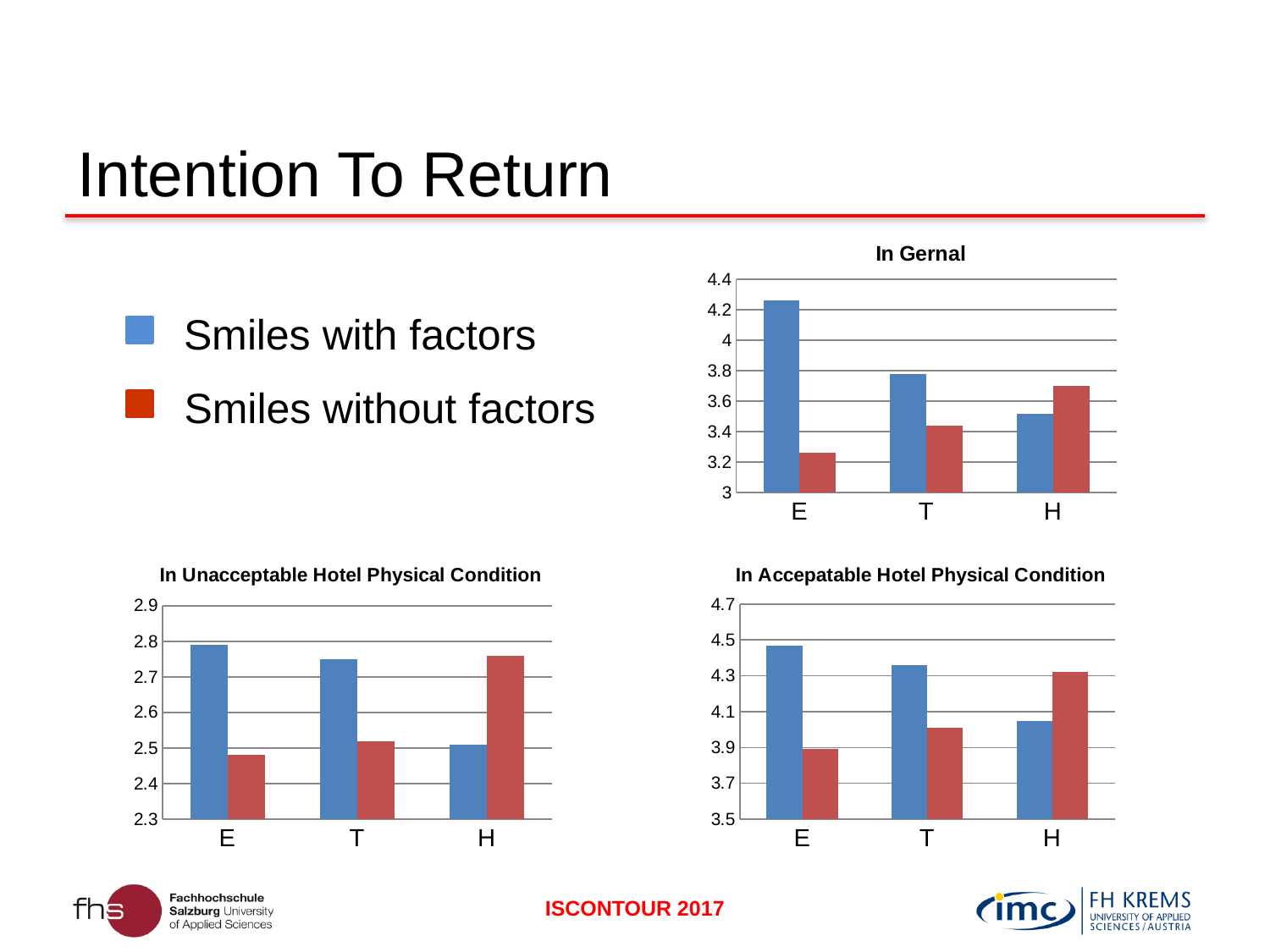

# Intention To Return

### Chart: In Gernal

| Category | Smiles with factor | Smiles without factor |
|---|---|---|
| E | 4.26 | 3.26 |
| T | 3.78 | 3.44 |
| H | 3.52 | 3.7 |

Smiles with factors

Smiles without factors

### Chart: In Unacceptable Hotel Physical Condition

| Category | Smiles with factor | Smiles without factor |
|---|---|---|
| E | 2.79 | 2.48 |
| T | 2.75 | 2.52 |
| H | 2.51 | 2.76 |

### Chart: In Accepatable Hotel Physical Condition

| Category | Smiles with factor | Smiles without factor |
|---|---|---|
| E | 4.47 | 3.89 |
| T | 4.36 | 4.01 |
| H | 4.05 | 4.32 |